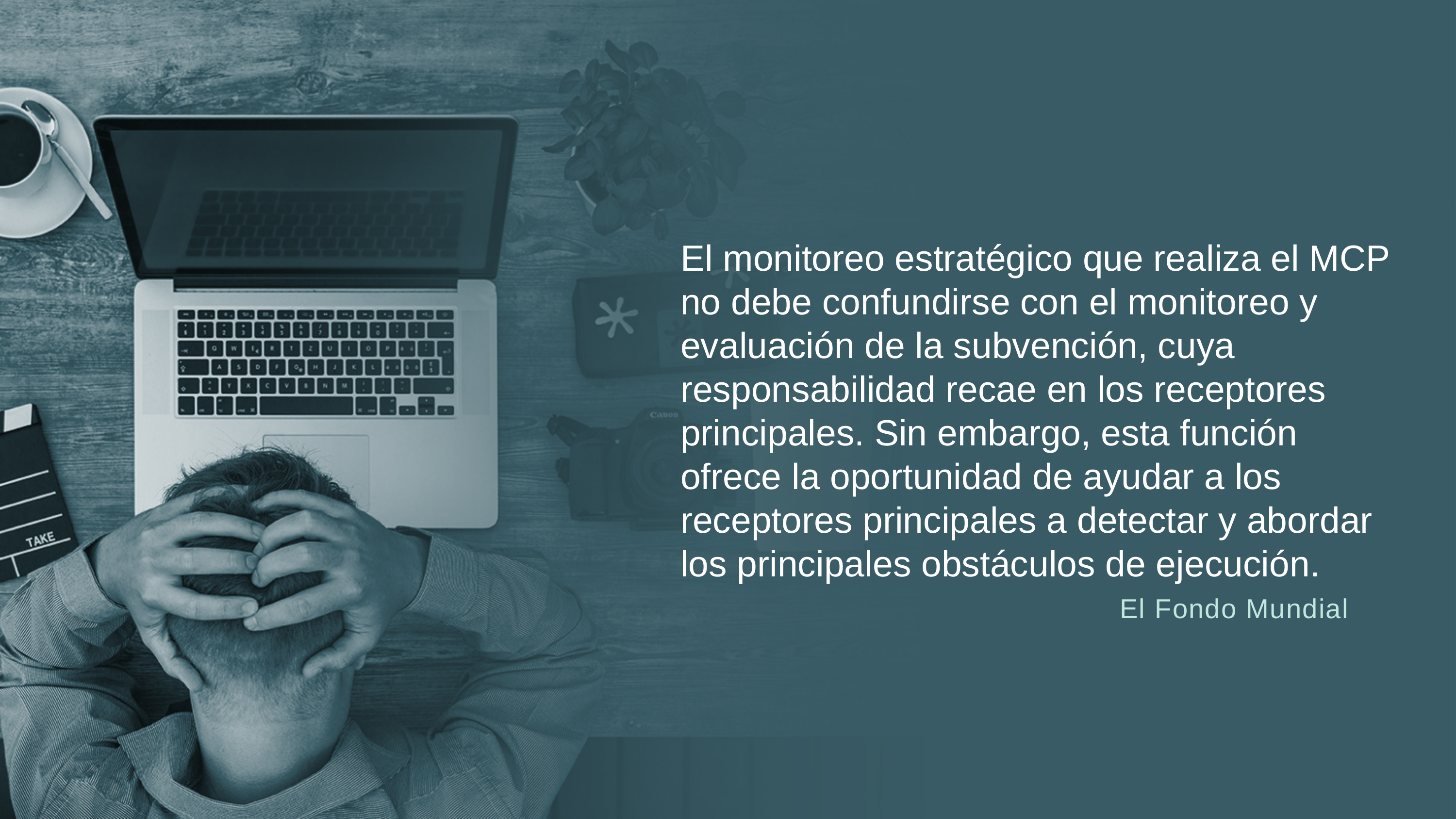

El monitoreo estratégico que realiza el MCP no debe confundirse con el monitoreo y evaluación de la subvención, cuya responsabilidad recae en los receptores principales. Sin embargo, esta función ofrece la oportunidad de ayudar a los receptores principales a detectar y abordar los principales obstáculos de ejecución.
El Fondo Mundial